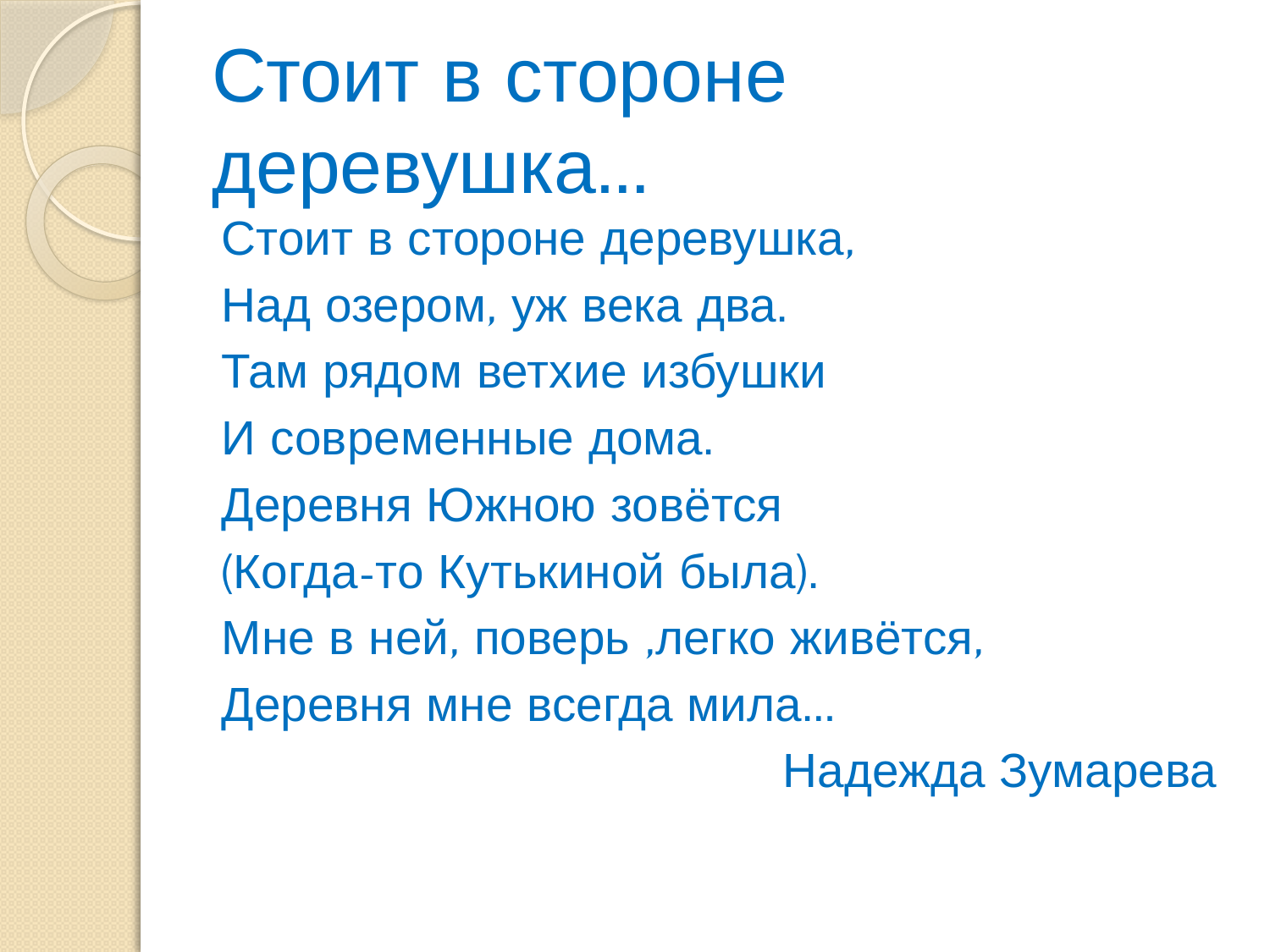

# Стоит в стороне деревушка…
Стоит в стороне деревушка,
Над озером, уж века два.
Там рядом ветхие избушки
И современные дома.
Деревня Южною зовётся
(Когда-то Кутькиной была).
Мне в ней, поверь ,легко живётся,
Деревня мне всегда мила…
                                       Надежда Зумарева